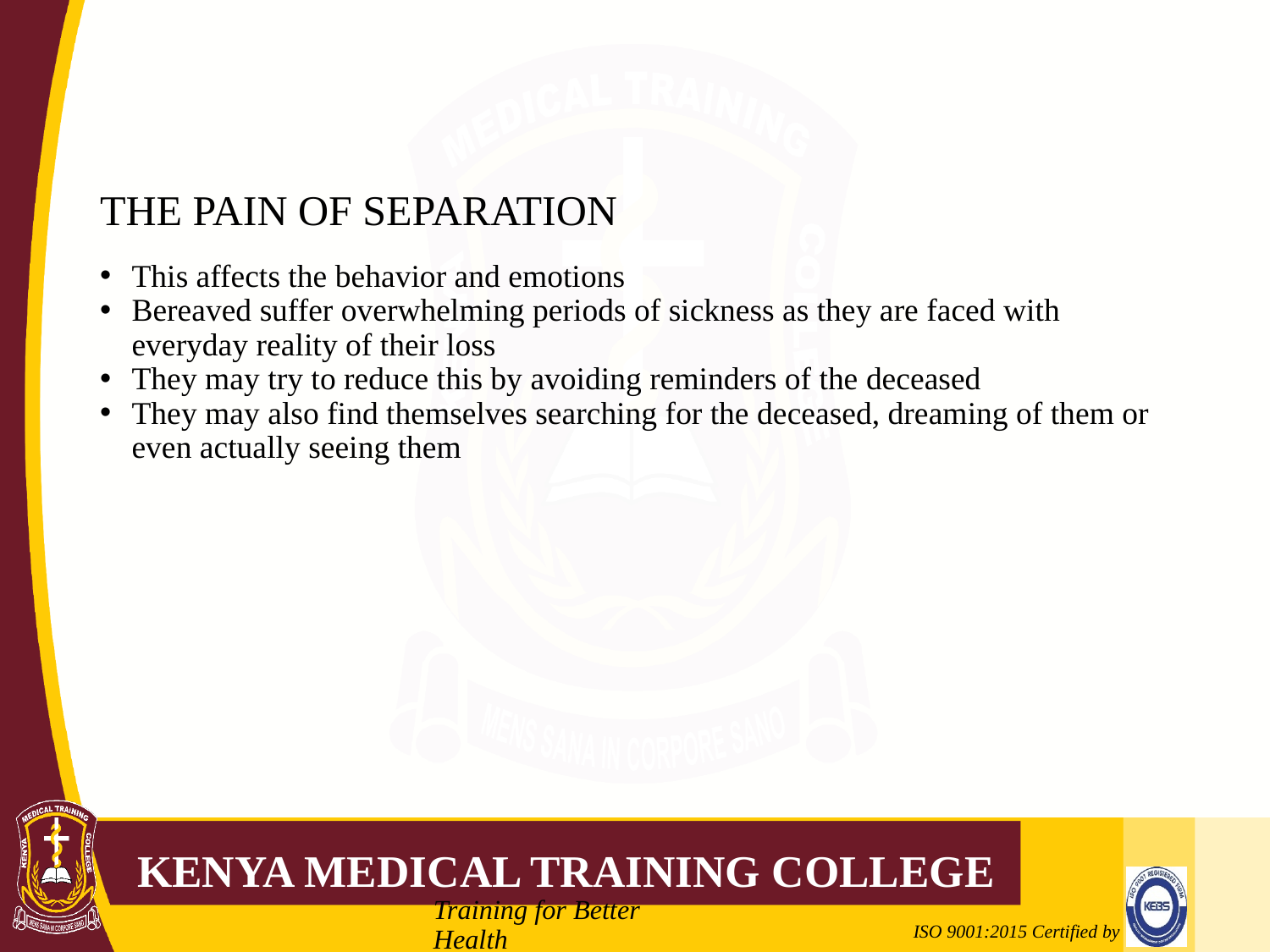

# THE PAIN OF SEPARATION
This affects the behavior and emotions
Bereaved suffer overwhelming periods of sickness as they are faced with everyday reality of their loss
They may try to reduce this by avoiding reminders of the deceased
They may also find themselves searching for the deceased, dreaming of them or even actually seeing them